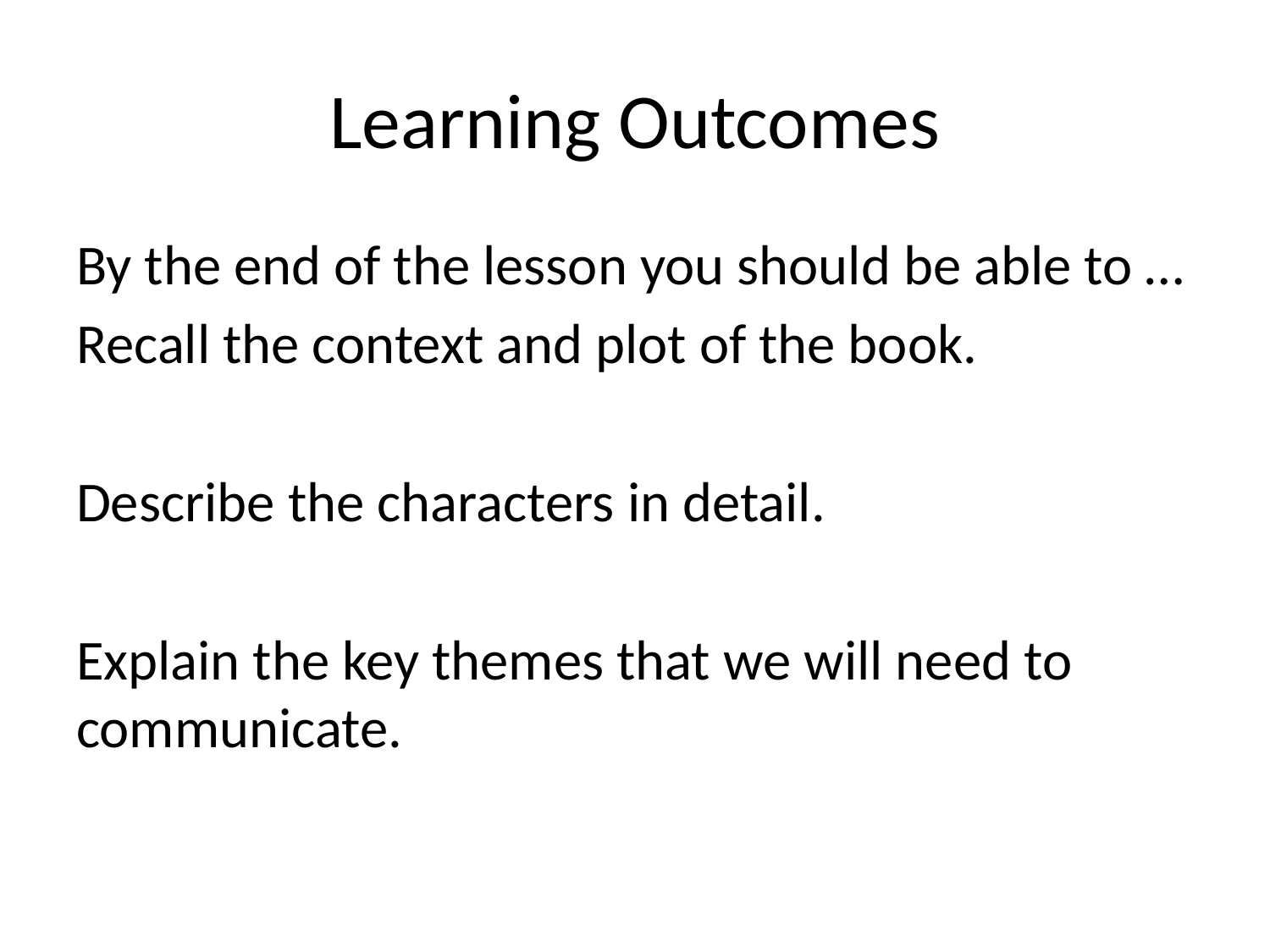

# Learning Outcomes
By the end of the lesson you should be able to …
Recall the context and plot of the book.

Describe the characters in detail.

Explain the key themes that we will need to communicate.